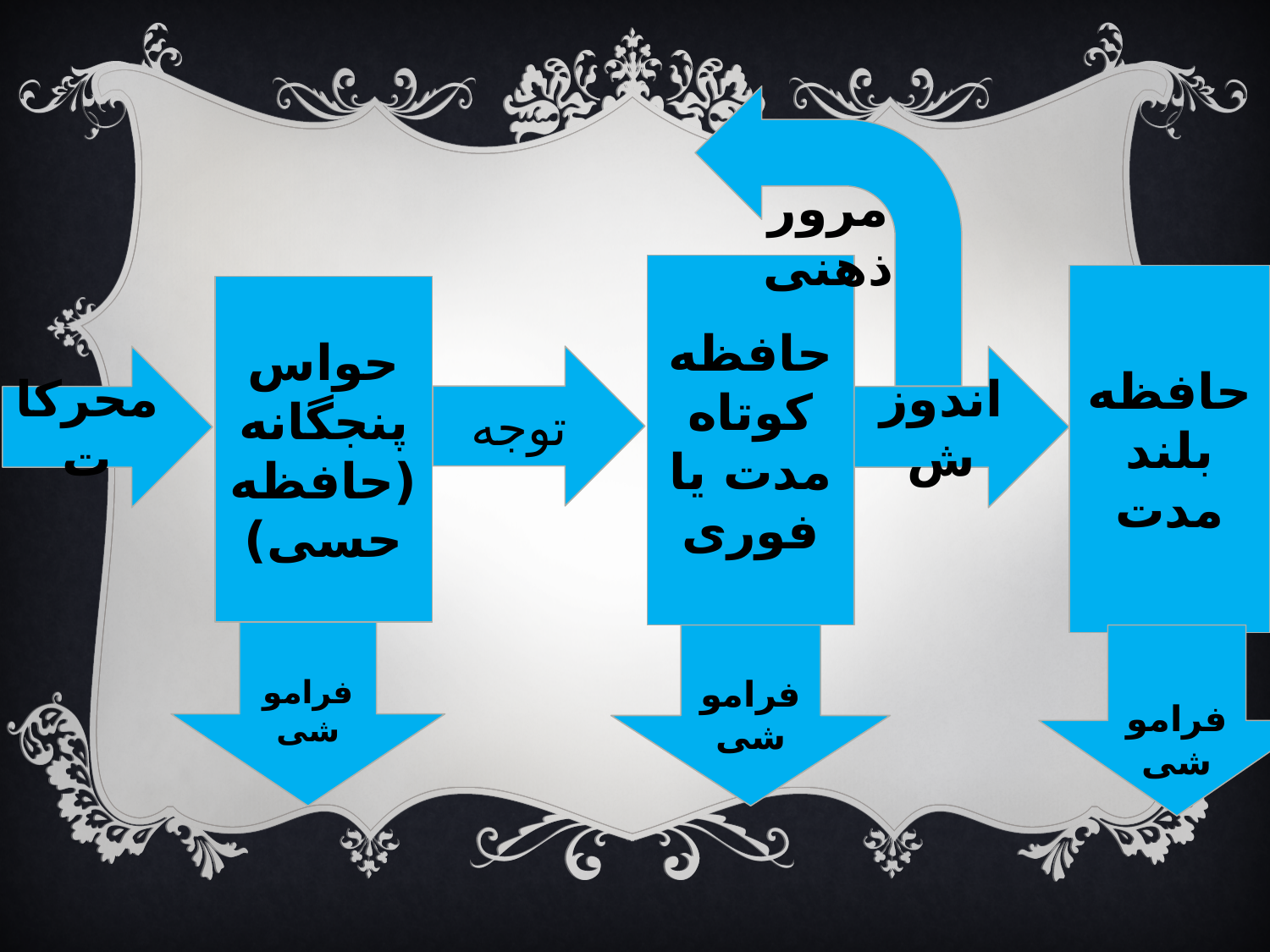

مرور ذهنی
حافظه کوتاه مدت یا فوری
حافظه بلند مدت
حواس پنجگانه (حافظه حسی)
محرکات
توجه
اندوزش

فراموشی

فراموشی

فراموشی